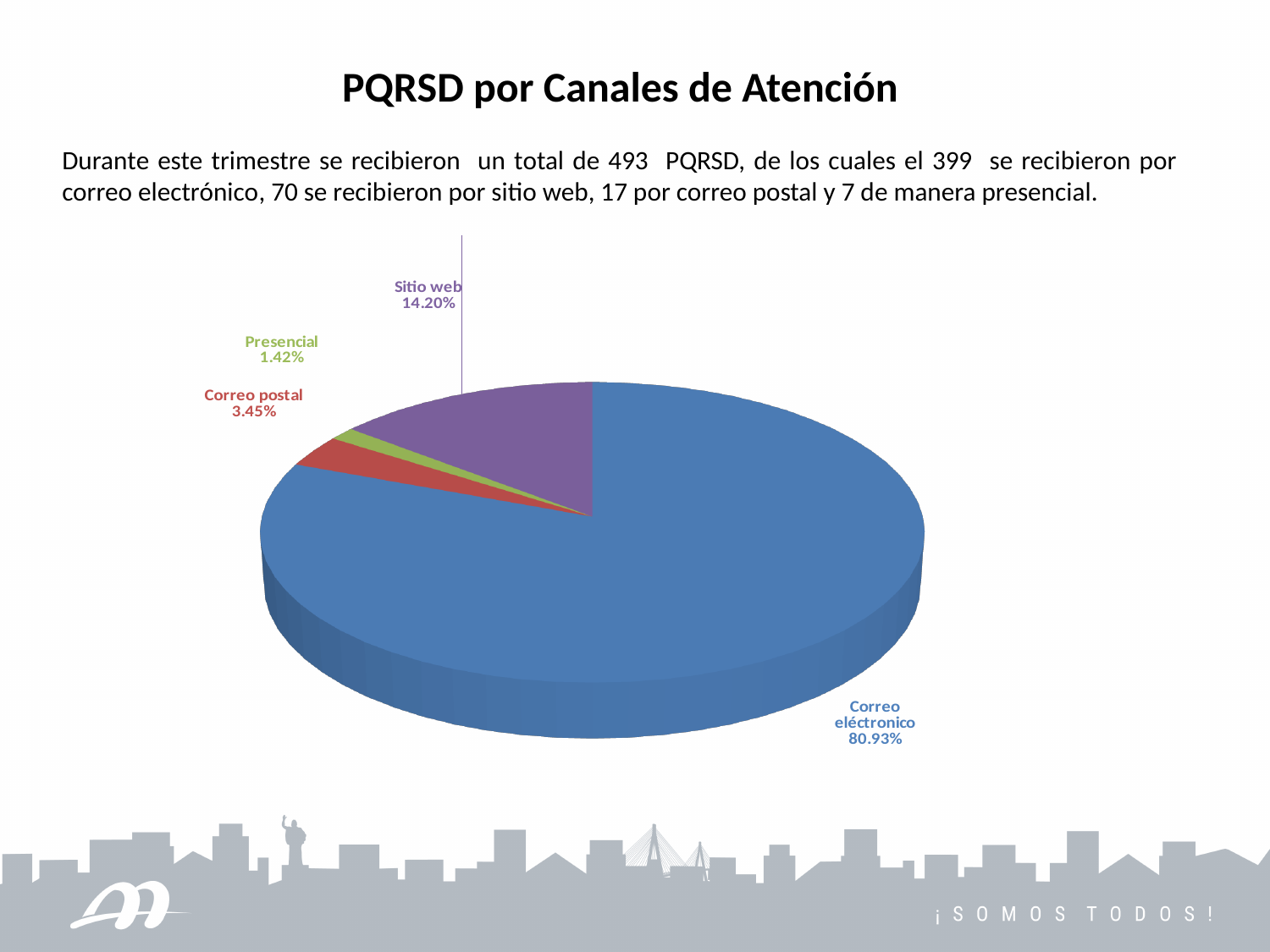

PQRSD por Canales de Atención
Durante este trimestre se recibieron  un total de 493  PQRSD, de los cuales el 399  se recibieron por correo electrónico, 70 se recibieron por sitio web, 17 por correo postal y 7 de manera presencial.

[unsupported chart]